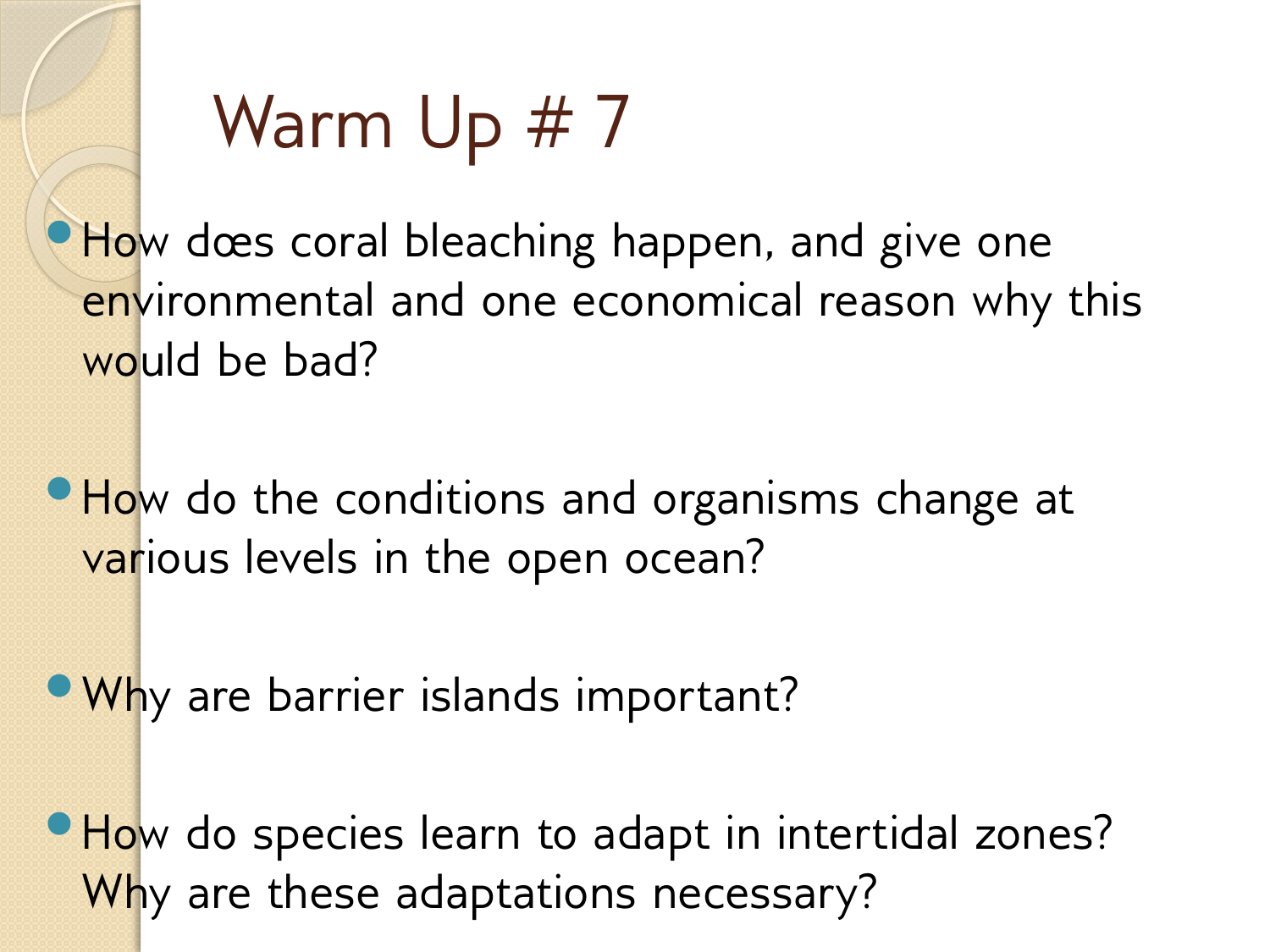

# Warm Up # 7
How does coral bleaching happen, and give one environmental and one economical reason why this would be bad?

How do the conditions and organisms change at various levels in the open ocean?

Why are barrier islands important?

How do species learn to adapt in intertidal zones?  Why are these adaptations necessary?